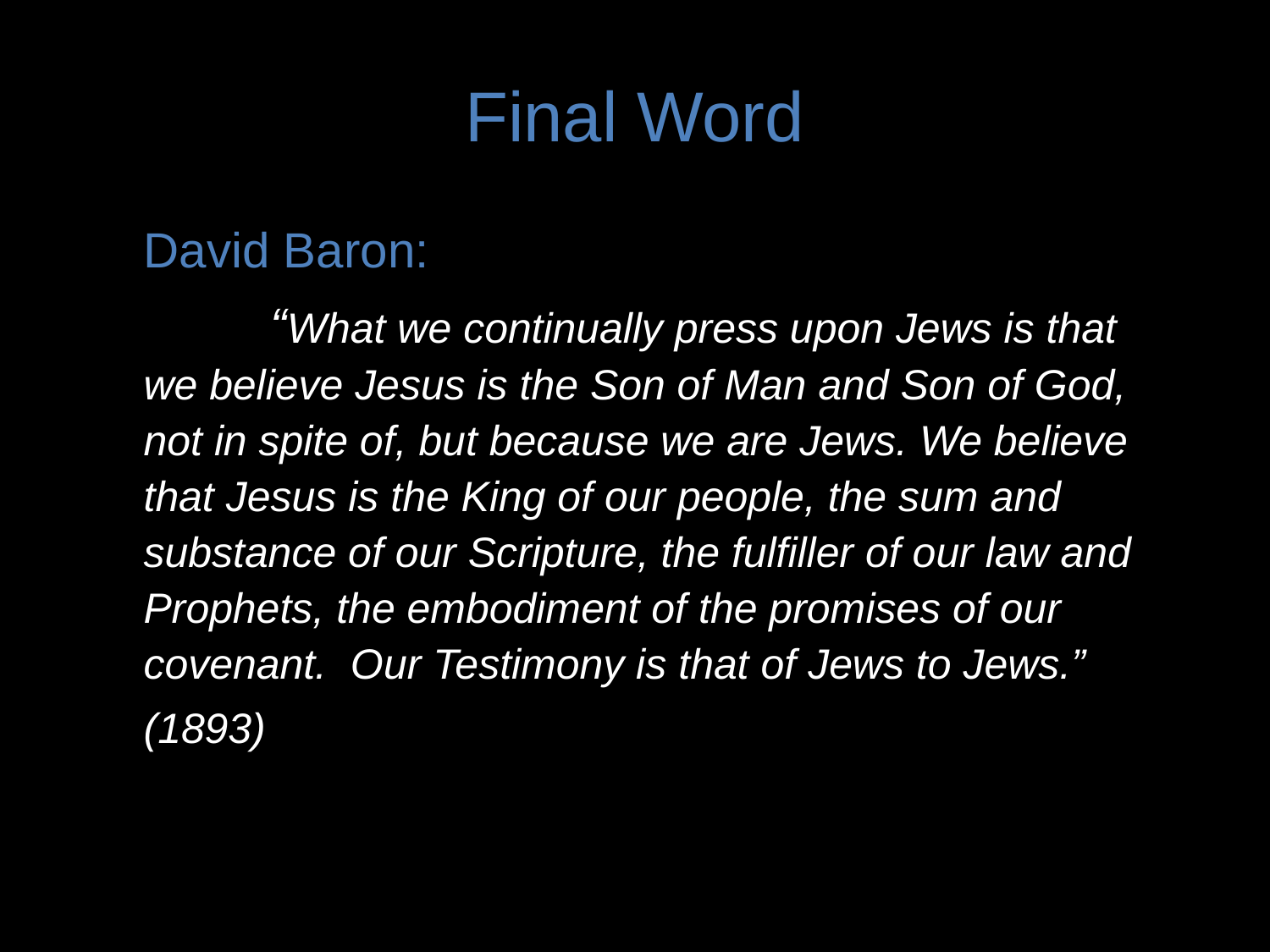

# Final Word
David Baron:
	“What we continually press upon Jews is that we believe Jesus is the Son of Man and Son of God, not in spite of, but because we are Jews. We believe that Jesus is the King of our people, the sum and substance of our Scripture, the fulfiller of our law and Prophets, the embodiment of the promises of our covenant.  Our Testimony is that of Jews to Jews.”
(1893)